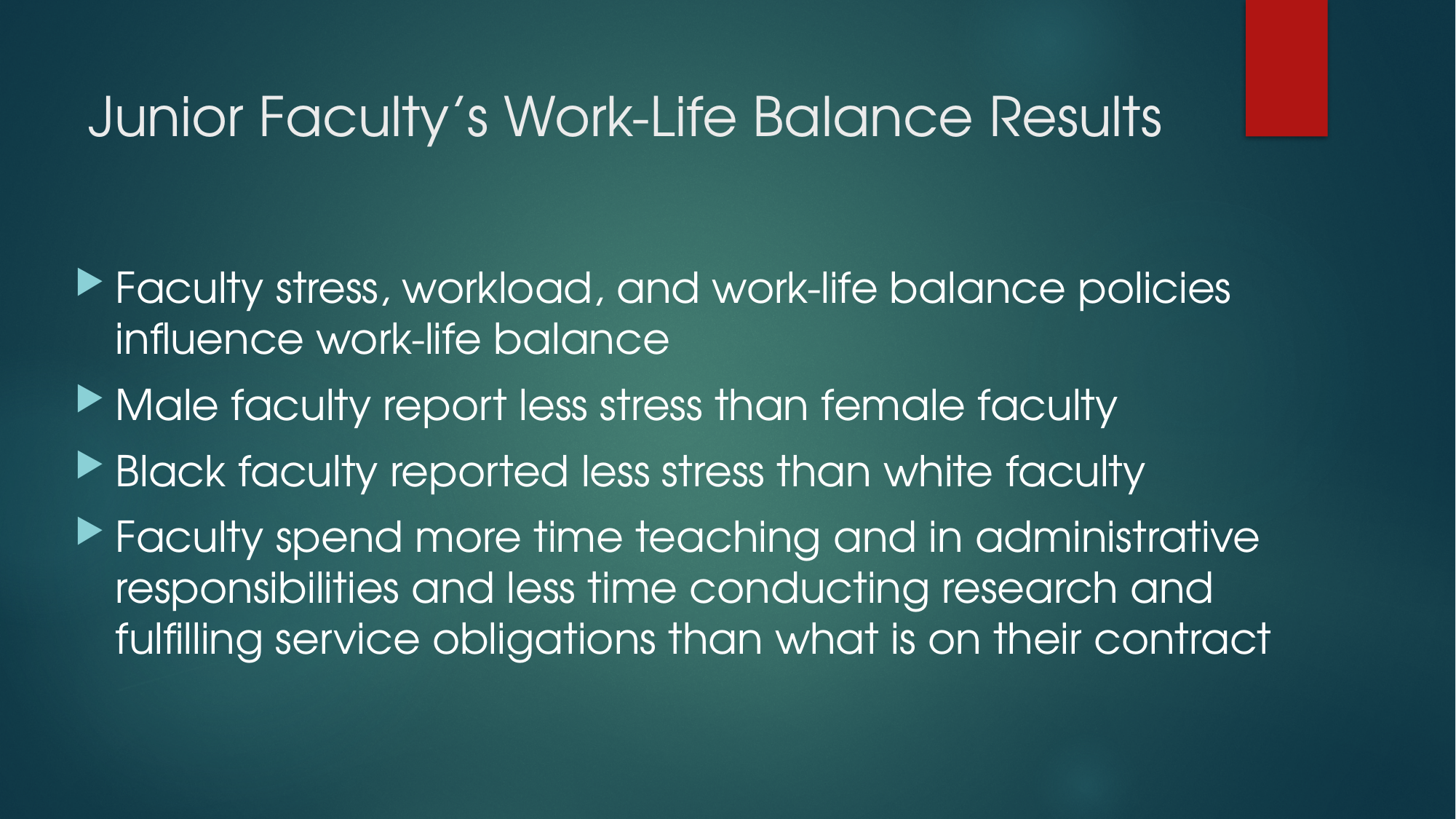

# Junior Faculty’s Work-Life Balance Results
Faculty stress, workload, and work-life balance policies influence work-life balance
Male faculty report less stress than female faculty
Black faculty reported less stress than white faculty
Faculty spend more time teaching and in administrative responsibilities and less time conducting research and fulfilling service obligations than what is on their contract